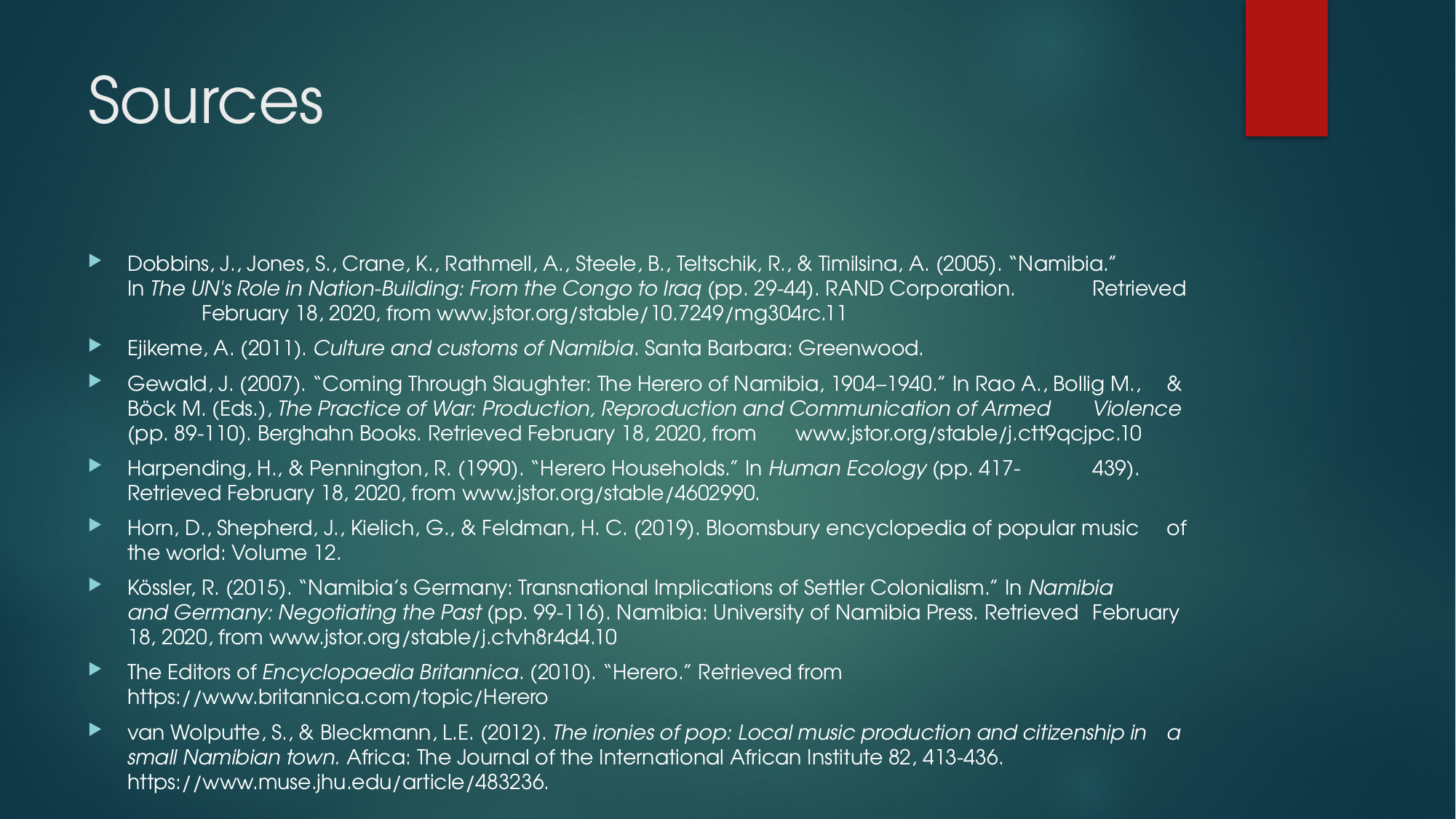

# Sources
Dobbins, J., Jones, S., Crane, K., Rathmell, A., Steele, B., Teltschik, R., & Timilsina, A. (2005). “Namibia.” 		In The UN's Role in Nation-Building: From the Congo to Iraq (pp. 29-44). RAND Corporation. 	Retrieved 	February 18, 2020, from www.jstor.org/stable/10.7249/mg304rc.11
Ejikeme, A. (2011). Culture and customs of Namibia. Santa Barbara: Greenwood.
Gewald, J. (2007). “Coming Through Slaughter: The Herero of Namibia, 1904–1940.” In Rao A., Bollig M., 	& Böck M. (Eds.), The Practice of War: Production, Reproduction and Communication of Armed 	Violence (pp. 89-110). Berghahn Books. Retrieved February 18, 2020, from 	www.jstor.org/stable/j.ctt9qcjpc.10
Harpending, H., & Pennington, R. (1990). “Herero Households.” In Human Ecology (pp. 417-	439).  	Retrieved February 18, 2020, from www.jstor.org/stable/4602990.
Horn, D., Shepherd, J., Kielich, G., & Feldman, H. C. (2019). Bloomsbury encyclopedia of popular music 	of the world: Volume 12.
Kössler, R. (2015). “Namibia’s Germany: Transnational Implications of Settler Colonialism.” In Namibia 	and Germany: Negotiating the Past (pp. 99-116). Namibia: University of Namibia Press. Retrieved 	February 18, 2020, from www.jstor.org/stable/j.ctvh8r4d4.10
The Editors of Encyclopaedia Britannica. (2010). “Herero.” Retrieved from 	https://www.britannica.com/topic/Herero
van Wolputte, S., & Bleckmann, L.E. (2012). The ironies of pop: Local music production and citizenship in 	a small Namibian town. Africa: The Journal of the International African Institute 82, 413-436. 	https://www.muse.jhu.edu/article/483236.